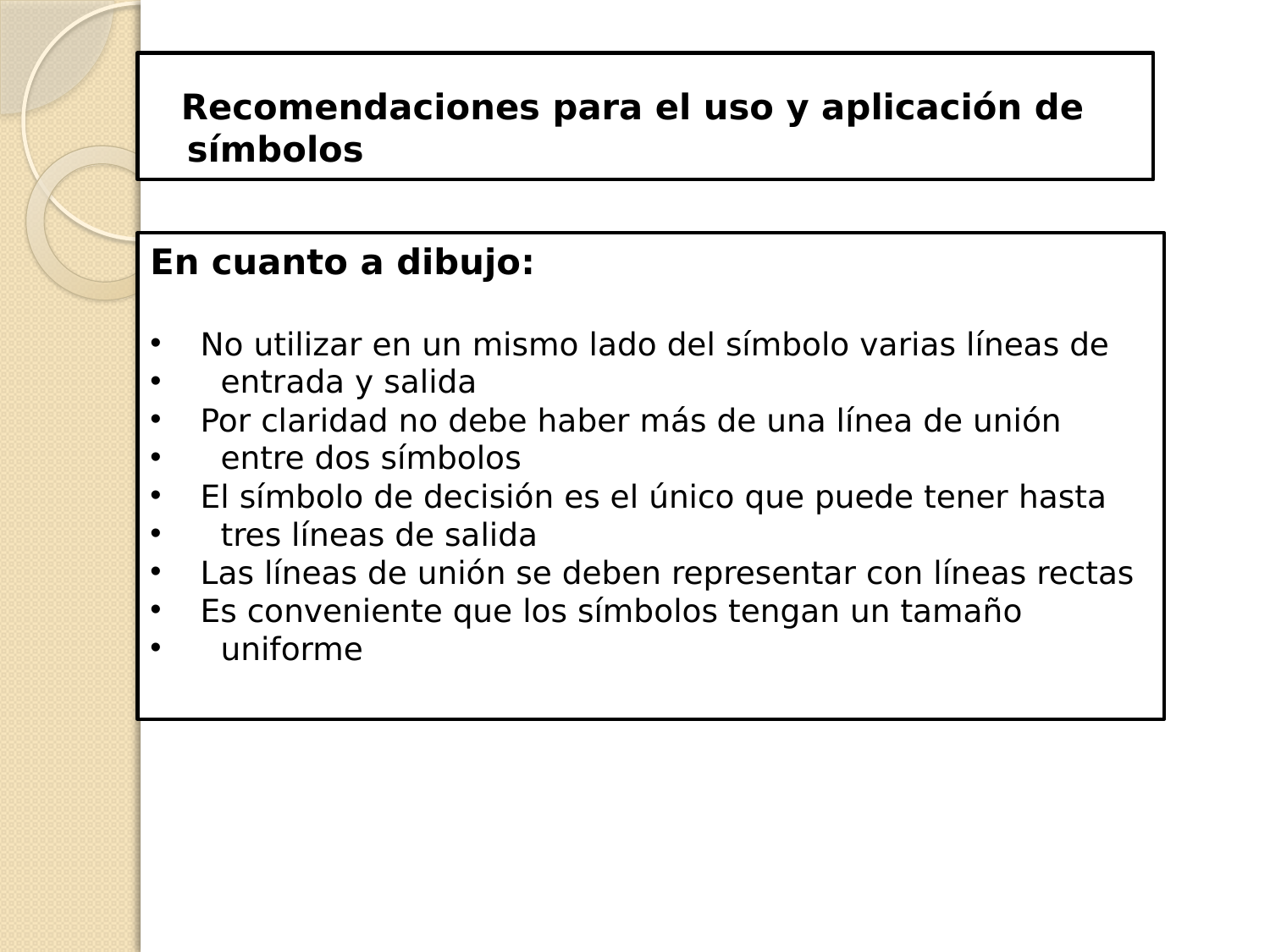

Recomendaciones para el uso y aplicación de
   símbolos
En cuanto a dibujo:

  No utilizar en un mismo lado del símbolo varias líneas de
    entrada y salida
  Por claridad no debe haber más de una línea de unión
    entre dos símbolos
  El símbolo de decisión es el único que puede tener hasta
    tres líneas de salida
  Las líneas de unión se deben representar con líneas rectas
  Es conveniente que los símbolos tengan un tamaño
    uniforme